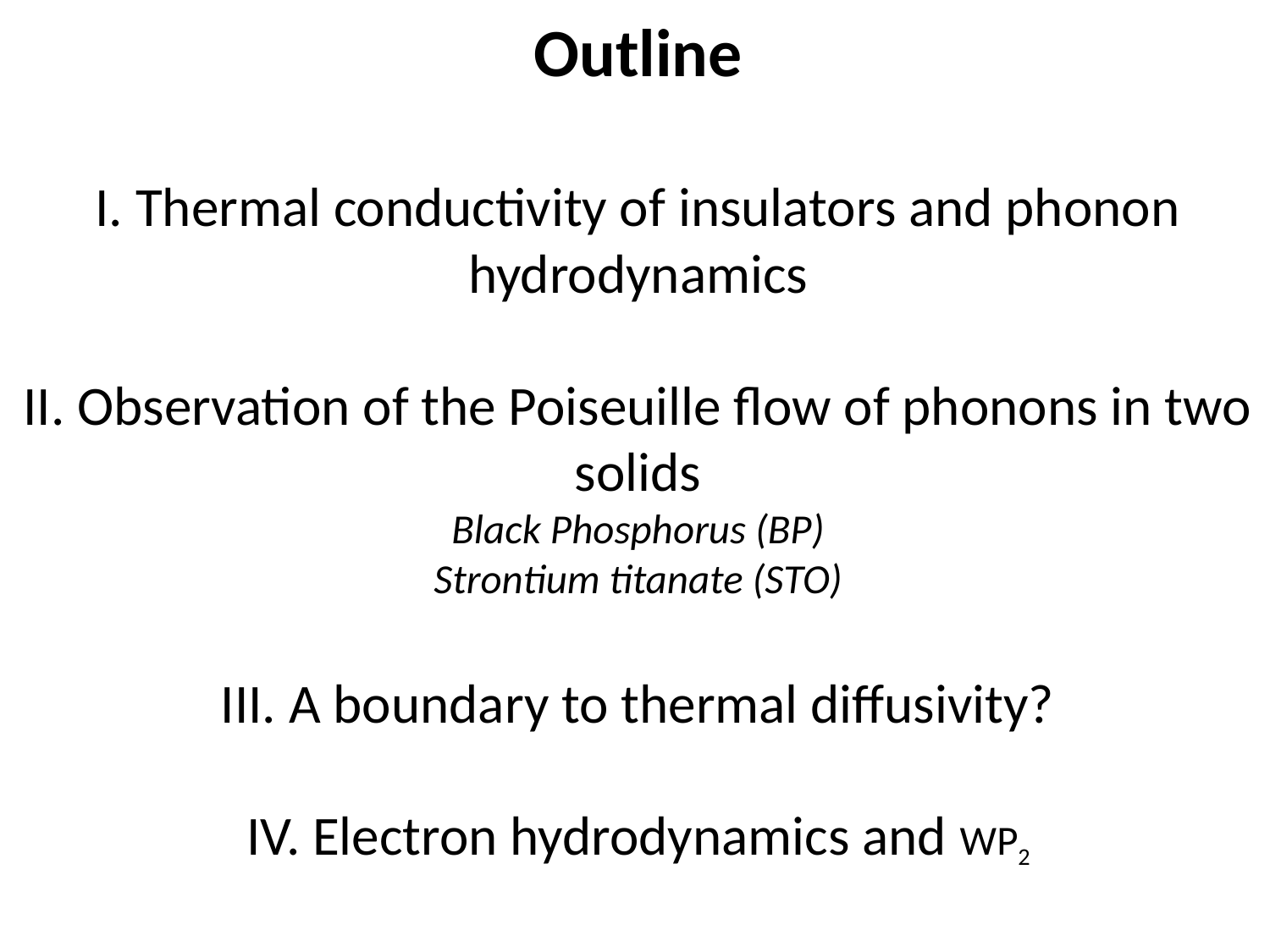

# Outline I. Thermal conductivity of insulators and phonon hydrodynamics II. Observation of the Poiseuille flow of phonons in two solids Black Phosphorus (BP) Strontium titanate (STO) III. A boundary to thermal diffusivity? IV. Electron hydrodynamics and WP2